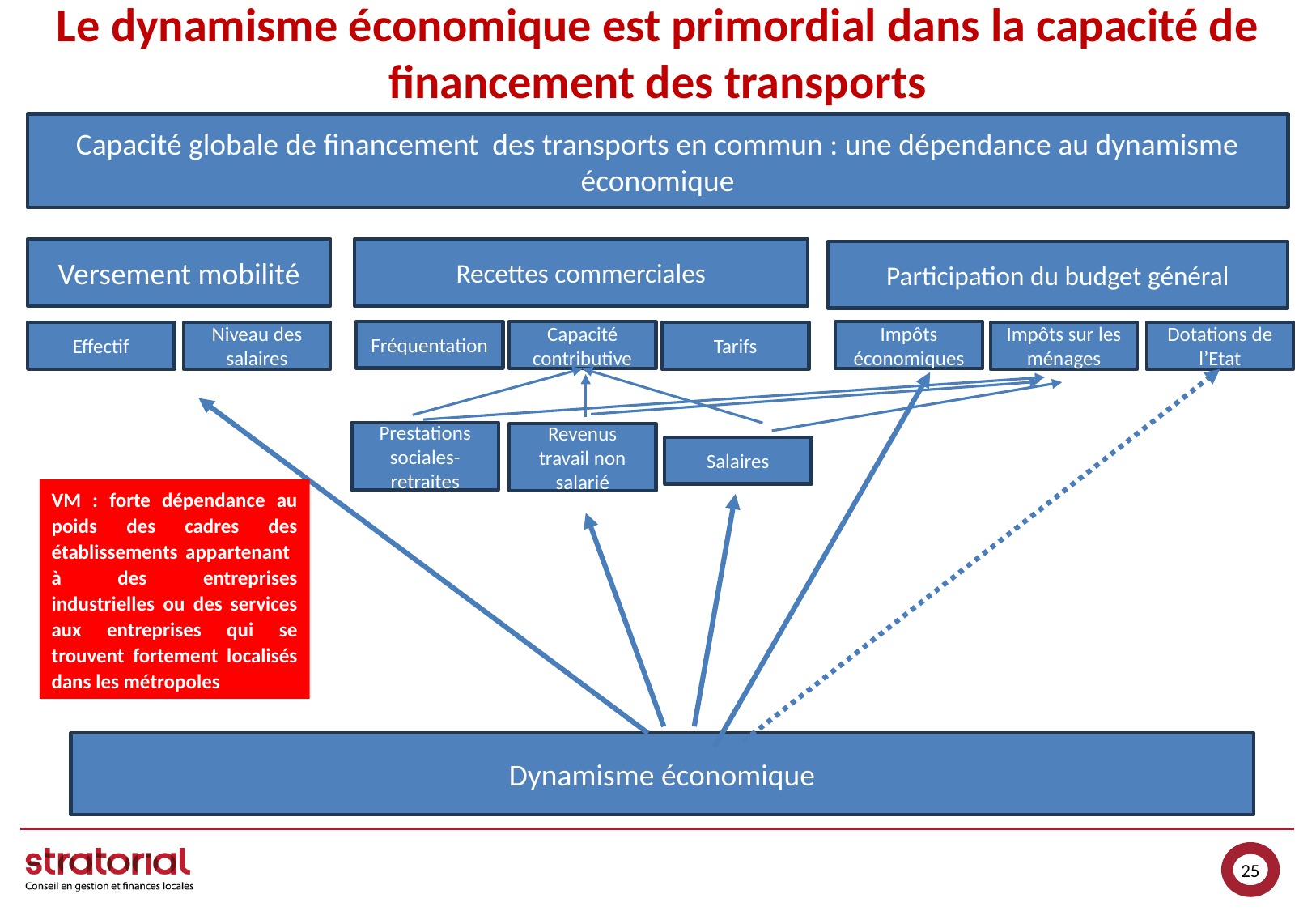

# Le dynamisme économique est primordial dans la capacité de financement des transports
Capacité globale de financement  des transports en commun : une dépendance au dynamisme économique
Versement mobilité
Recettes commerciales
Participation du budget général
Fréquentation
Capacité contributive
Impôts économiques
Niveau des salaires
Dotations de l’Etat
Effectif
Tarifs
Impôts sur les ménages
Prestations sociales-retraites
Revenus travail non salarié
Salaires
VM : forte dépendance au poids des cadres des établissements appartenant  à des entreprises industrielles ou des services aux entreprises qui se trouvent fortement localisés dans les métropoles
Dynamisme économique
25